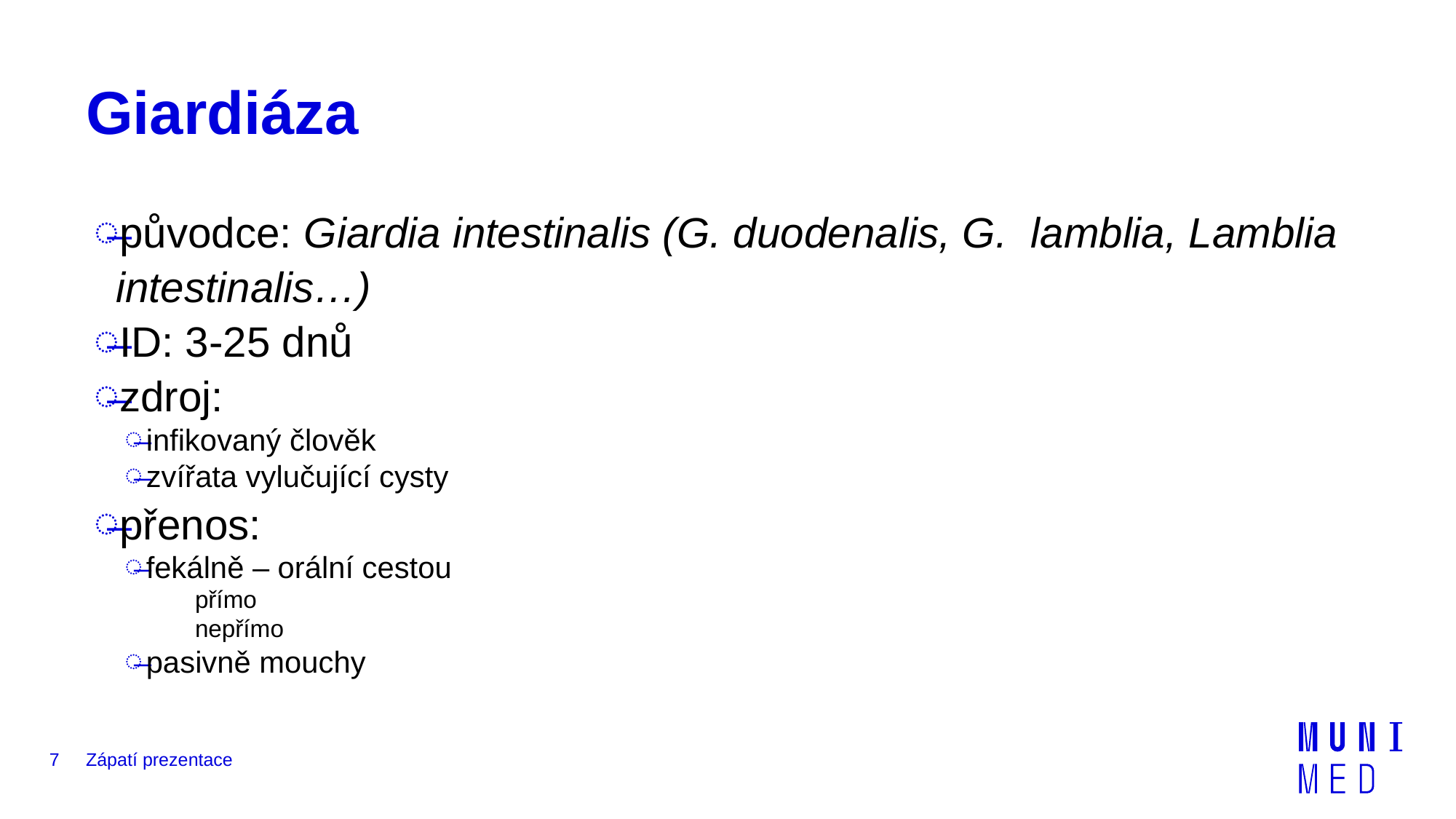

# Giardiáza
původce: Giardia intestinalis (G. duodenalis, G.  lamblia, Lamblia intestinalis…)
ID: 3-25 dnů
zdroj:
infikovaný člověk
zvířata vylučující cysty
přenos:
fekálně – orální cestou
přímo
nepřímo
pasivně mouchy
7
Zápatí prezentace